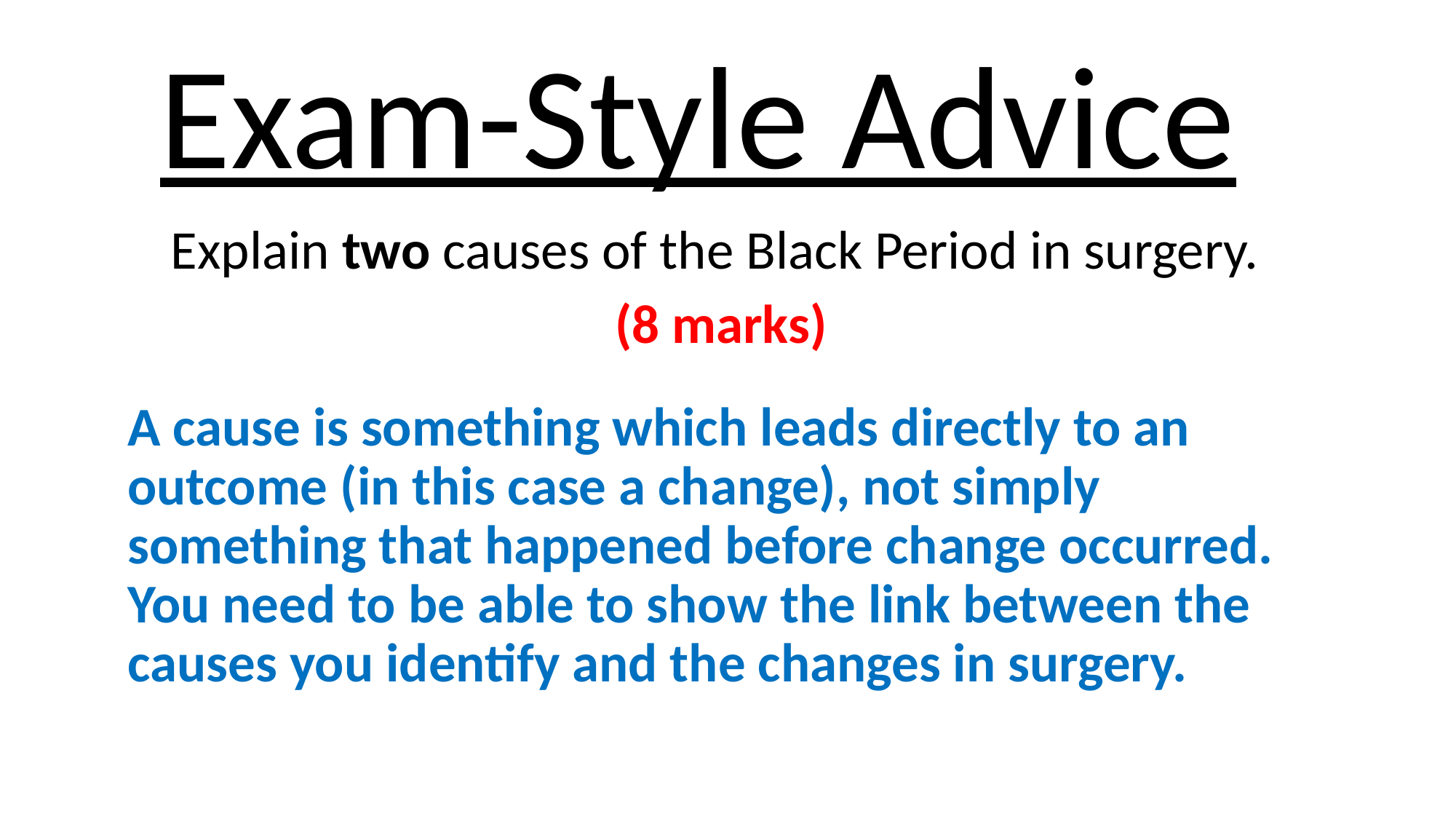

# Exam-Style Advice
Explain two causes of the Black Period in surgery.
(8 marks)

A cause is something which leads directly to an outcome (in this case a change), not simply something that happened before change occurred. You need to be able to show the link between the causes you identify and the changes in surgery.